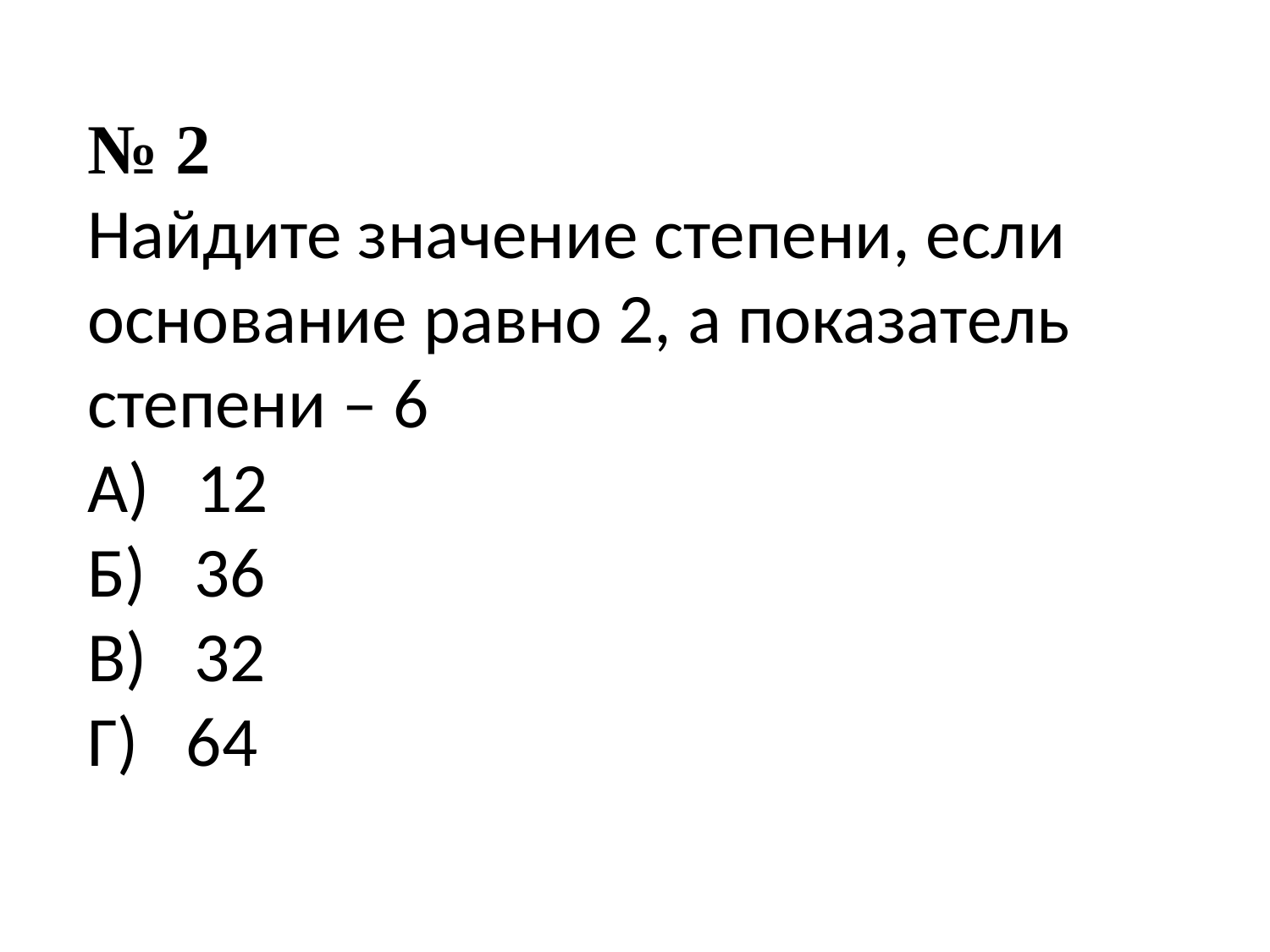

№ 2
Найдите значение степени, если основание равно 2, а показатель степени – 6
А)   12
Б)   36
В)   32
Г)   64